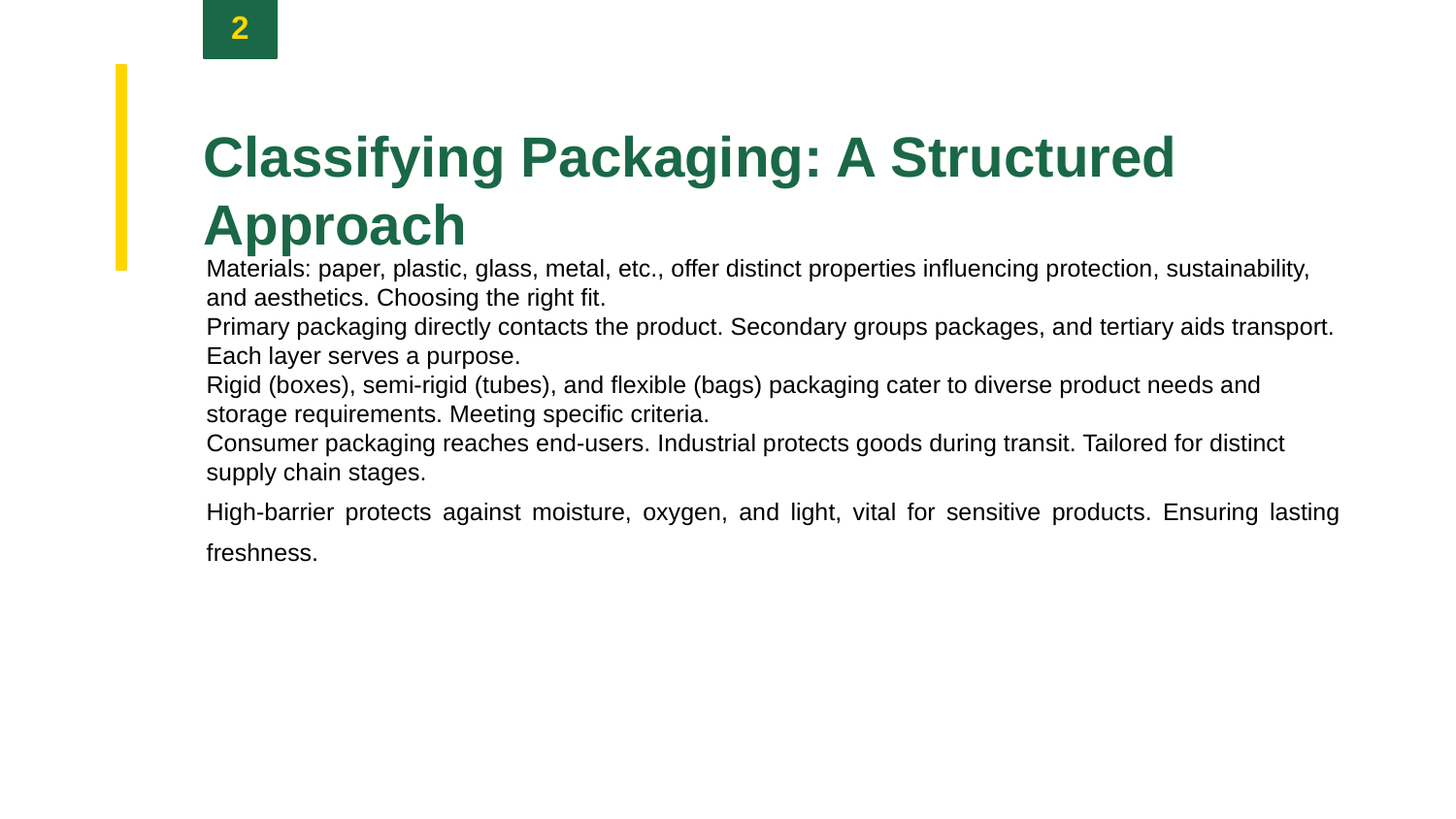

2

Classifying Packaging: A Structured Approach
Materials: paper, plastic, glass, metal, etc., offer distinct properties influencing protection, sustainability, and aesthetics. Choosing the right fit.
Primary packaging directly contacts the product. Secondary groups packages, and tertiary aids transport. Each layer serves a purpose.
Rigid (boxes), semi-rigid (tubes), and flexible (bags) packaging cater to diverse product needs and storage requirements. Meeting specific criteria.
Consumer packaging reaches end-users. Industrial protects goods during transit. Tailored for distinct supply chain stages.
High-barrier protects against moisture, oxygen, and light, vital for sensitive products. Ensuring lasting freshness.